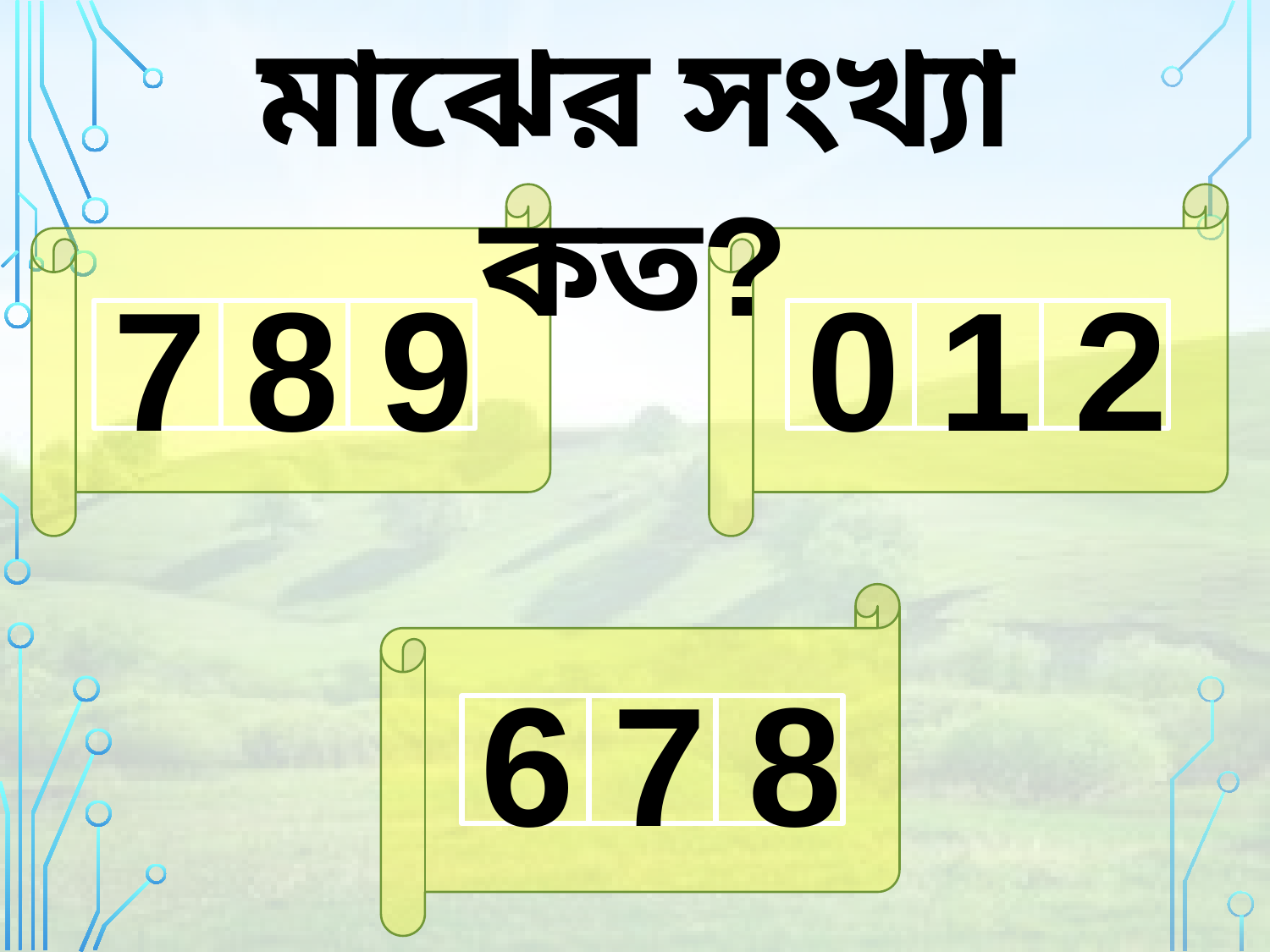

মাঝের সংখ্যা কত?

7
8
9
0
1
2

6
7
8